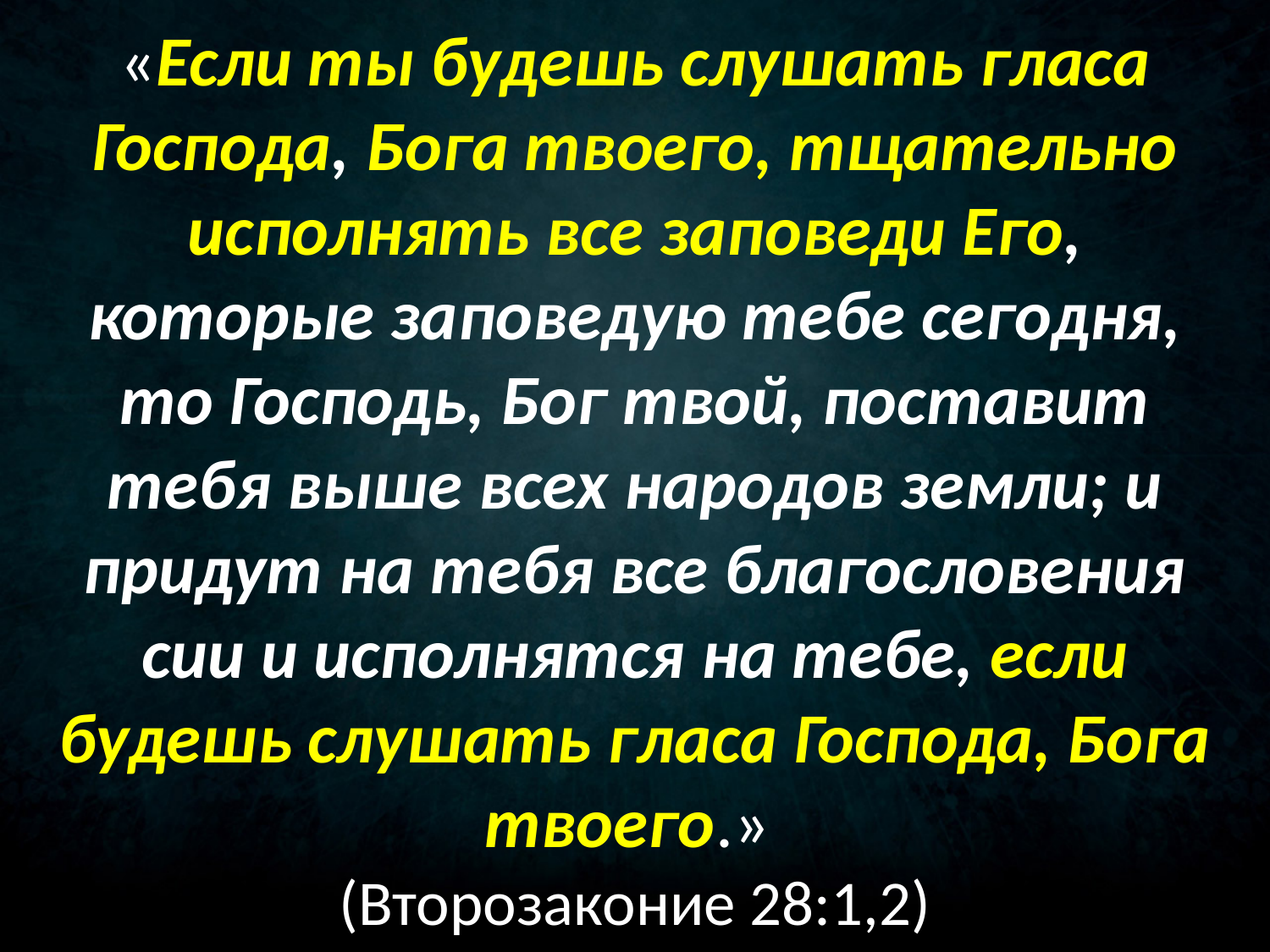

«Если ты будешь слушать гласа Господа, Бога твоего, тщательно исполнять все заповеди Его, которые заповедую тебе сегодня, то Господь, Бог твой, поставит тебя выше всех народов земли; и придут на тебя все благословения сии и исполнятся на тебе, если будешь слушать гласа Господа, Бога твоего.»
(Второзаконие 28:1,2)